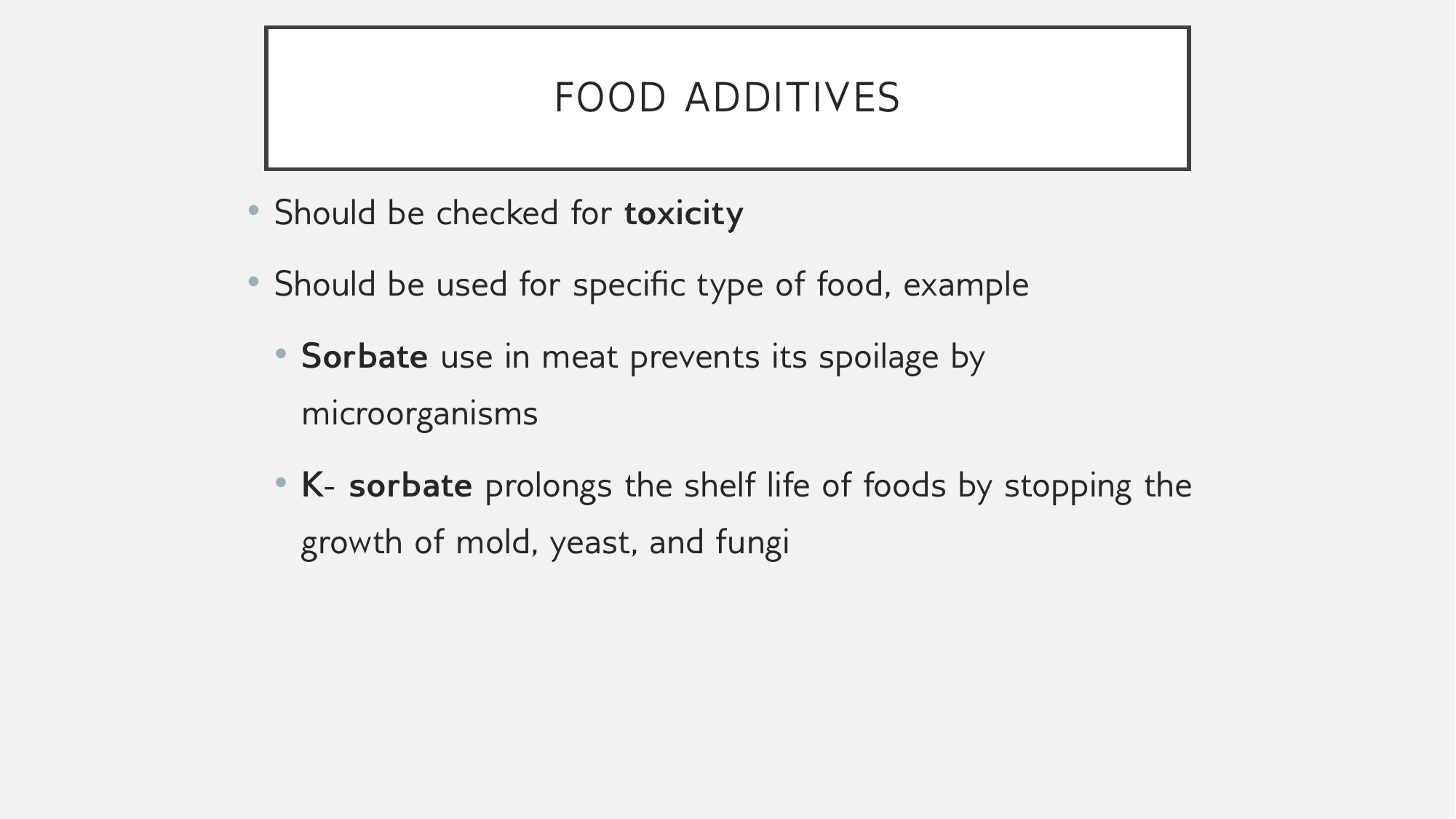

# Food Additives
Should be checked for toxicity
Should be used for specific type of food, example
Sorbate use in meat prevents its spoilage by microorganisms
K- sorbate prolongs the shelf life of foods by stopping the growth of mold, yeast, and fungi